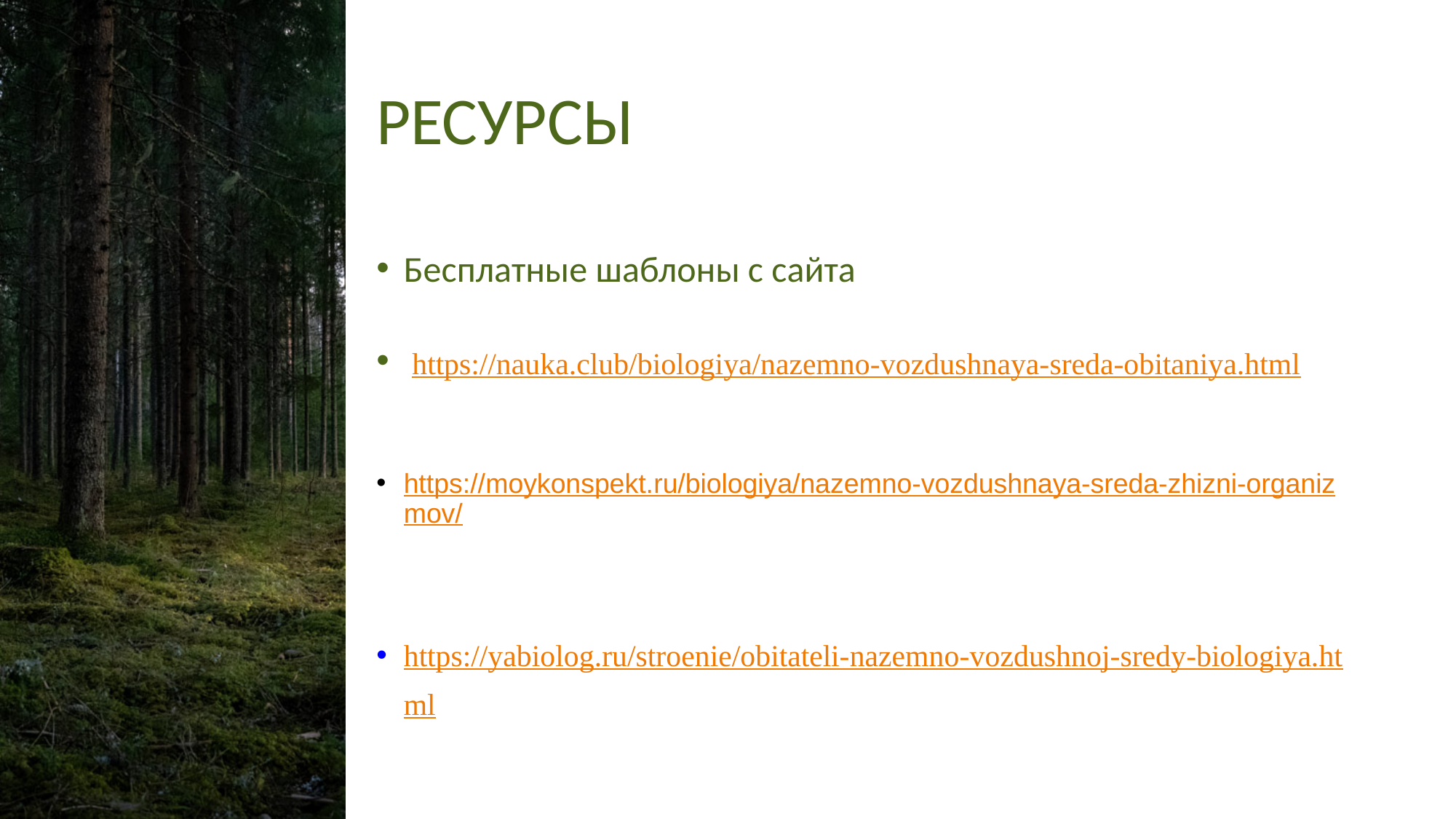

# РЕСУРСЫ
Бесплатные шаблоны с сайта
 https://nauka.club/biologiya/nazemno-vozdushnaya-sreda-obitaniya.html

https://moykonspekt.ru/biologiya/nazemno-vozdushnaya-sreda-zhizni-organizmov/

https://yabiolog.ru/stroenie/obitateli-nazemno-vozdushnoj-sredy-biologiya.html